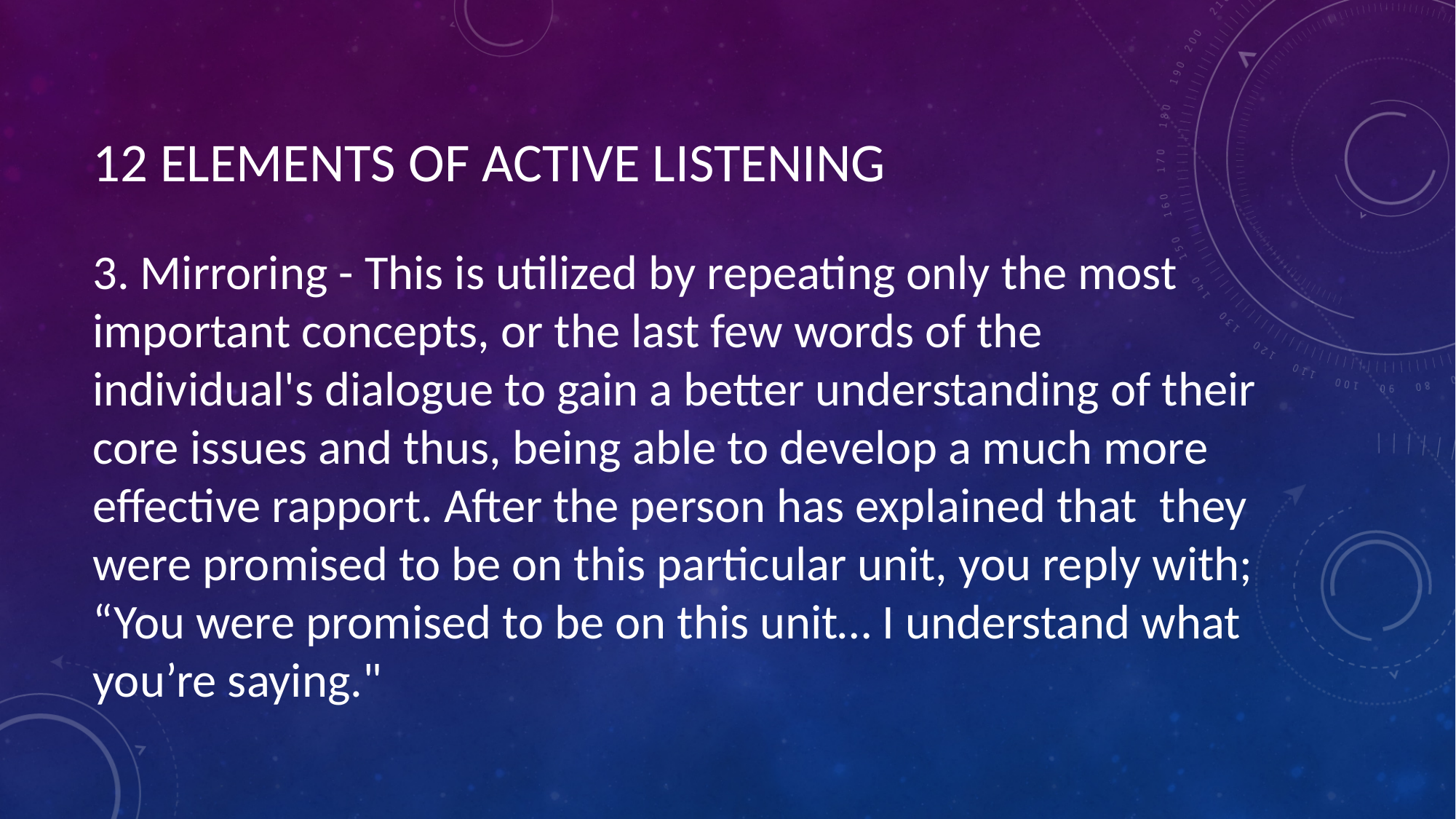

# 12 ELEMENTS OF ACTIVE LISTENING
3. Mirroring - This is utilized by repeating only the most important concepts, or the last few words of the  individual's dialogue to gain a better understanding of their core issues and thus, being able to develop a much more effective rapport. After the person has explained that  they were promised to be on this particular unit, you reply with; “You were promised to be on this unit… I understand what you’re saying."